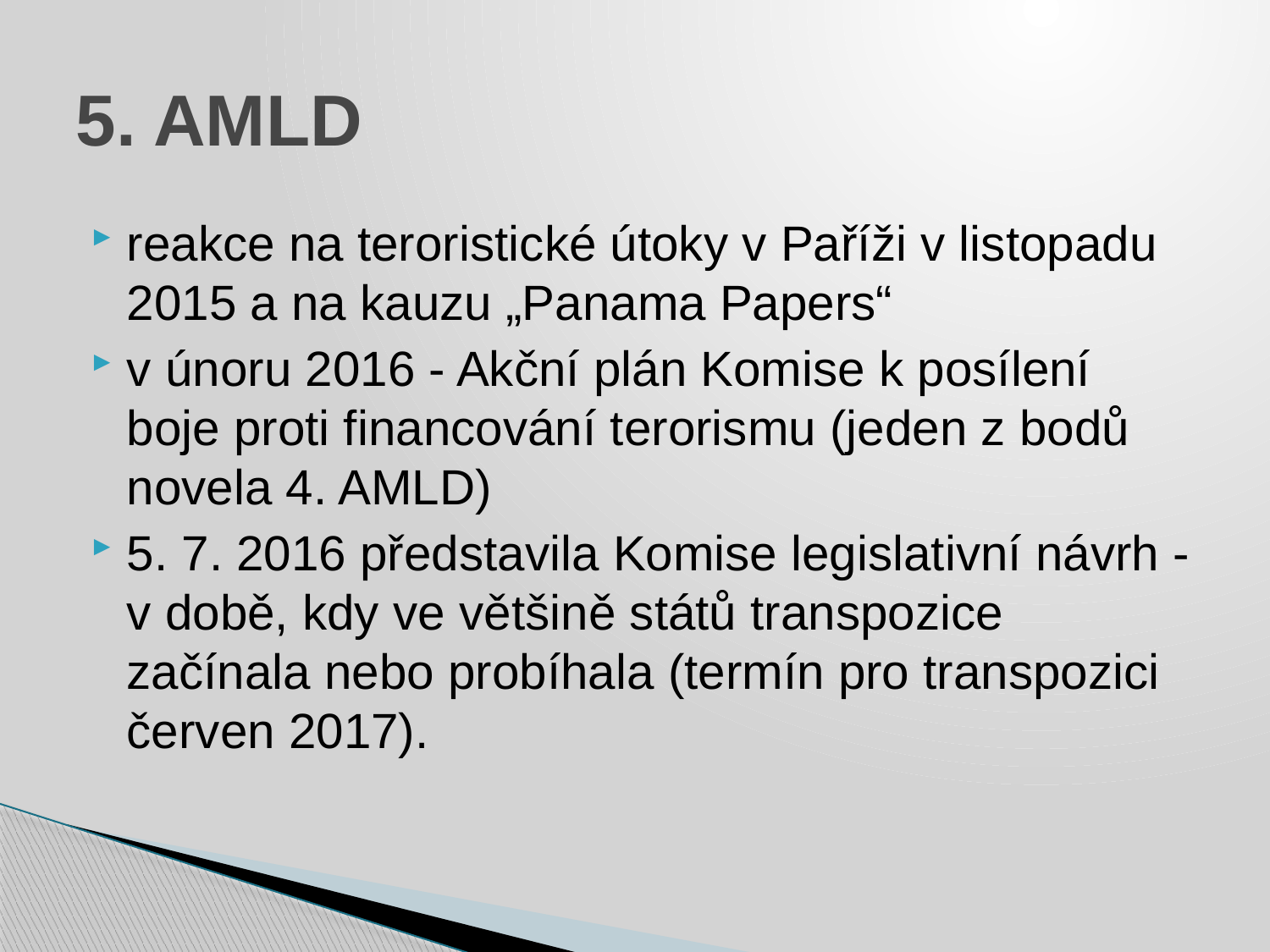

# 5. AMLD
reakce na teroristické útoky v Paříži v listopadu 2015 a na kauzu „Panama Papers“
v únoru 2016 - Akční plán Komise k posílení boje proti financování terorismu (jeden z bodů novela 4. AMLD)
5. 7. 2016 představila Komise legislativní návrh - v době, kdy ve většině států transpozice začínala nebo probíhala (termín pro transpozici červen 2017).